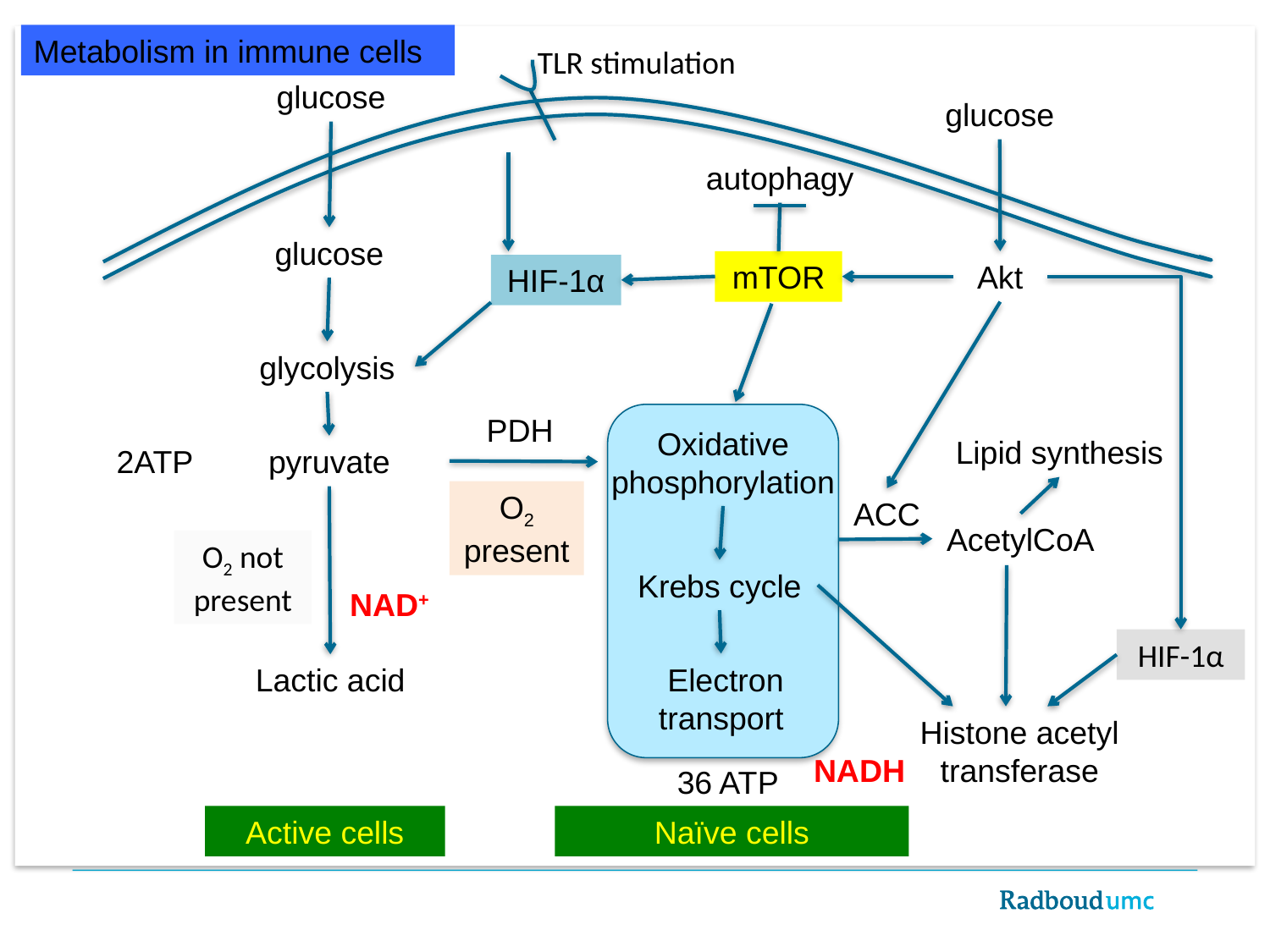

Metabolism in immune cells

TLR stimulation

glucose
glucose

autophagy
glucose
mTOR
Akt
HIF-1α
glycolysis
PDH

Oxidative phosphorylation
Lipid synthesis
2ATP
pyruvate
O2 present
ACC
AcetylCoA
O2 not present
Krebs cycle
NAD+
HIF-1α
 Electron transport
Lactic acid
Histone acetyl transferase
NADH
36 ATP
Active cells
Naïve cells